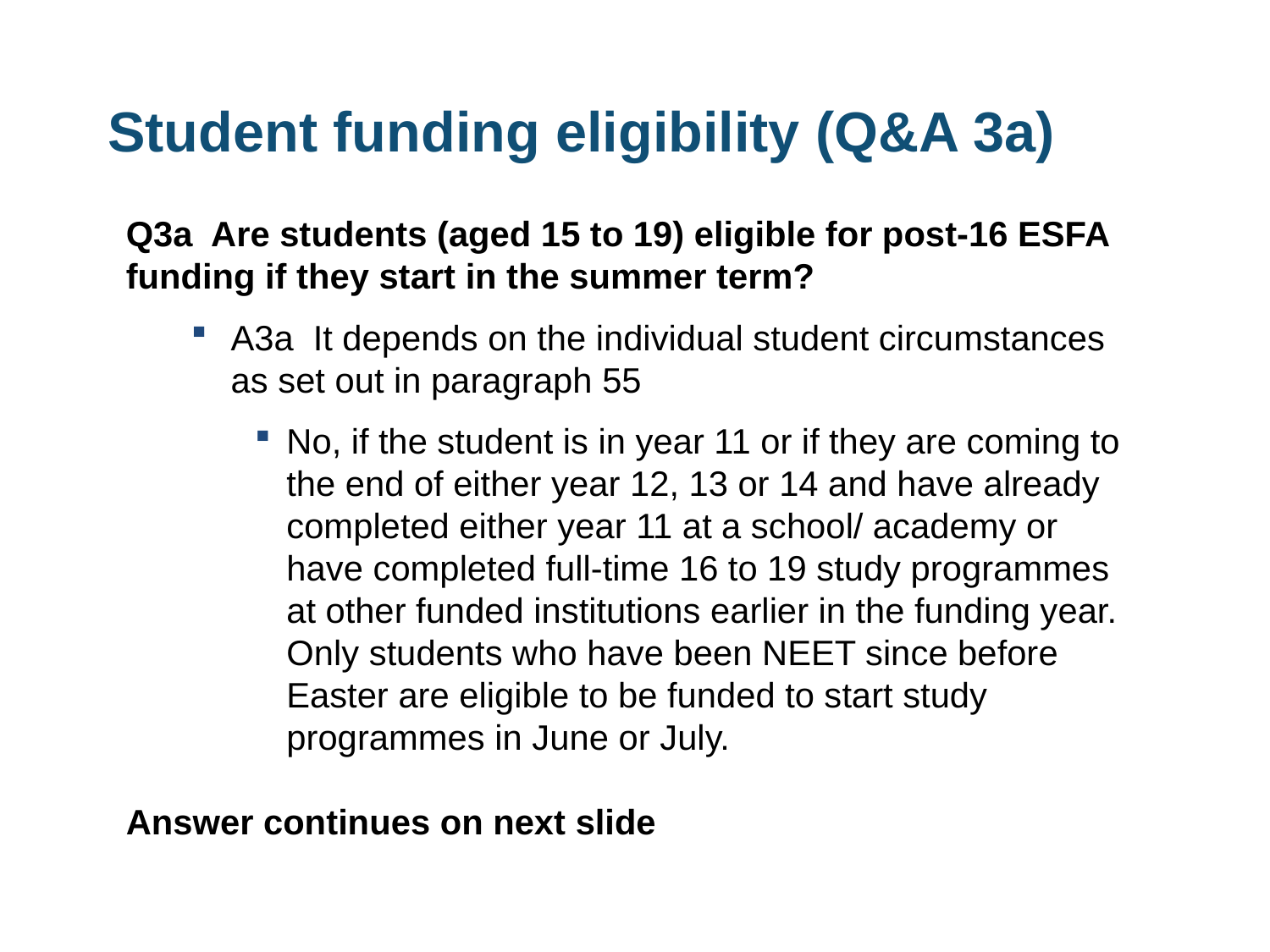

# Student funding eligibility (Q&A 3a)
Q3a  Are students (aged 15 to 19) eligible for post-16 ESFA funding if they start in the summer term?
A3a  It depends on the individual student circumstances as set out in paragraph 55
No, if the student is in year 11 or if they are coming to the end of either year 12, 13 or 14 and have already completed either year 11 at a school/ academy or have completed full-time 16 to 19 study programmes at other funded institutions earlier in the funding year. Only students who have been NEET since before Easter are eligible to be funded to start study programmes in June or July.

Answer continues on next slide